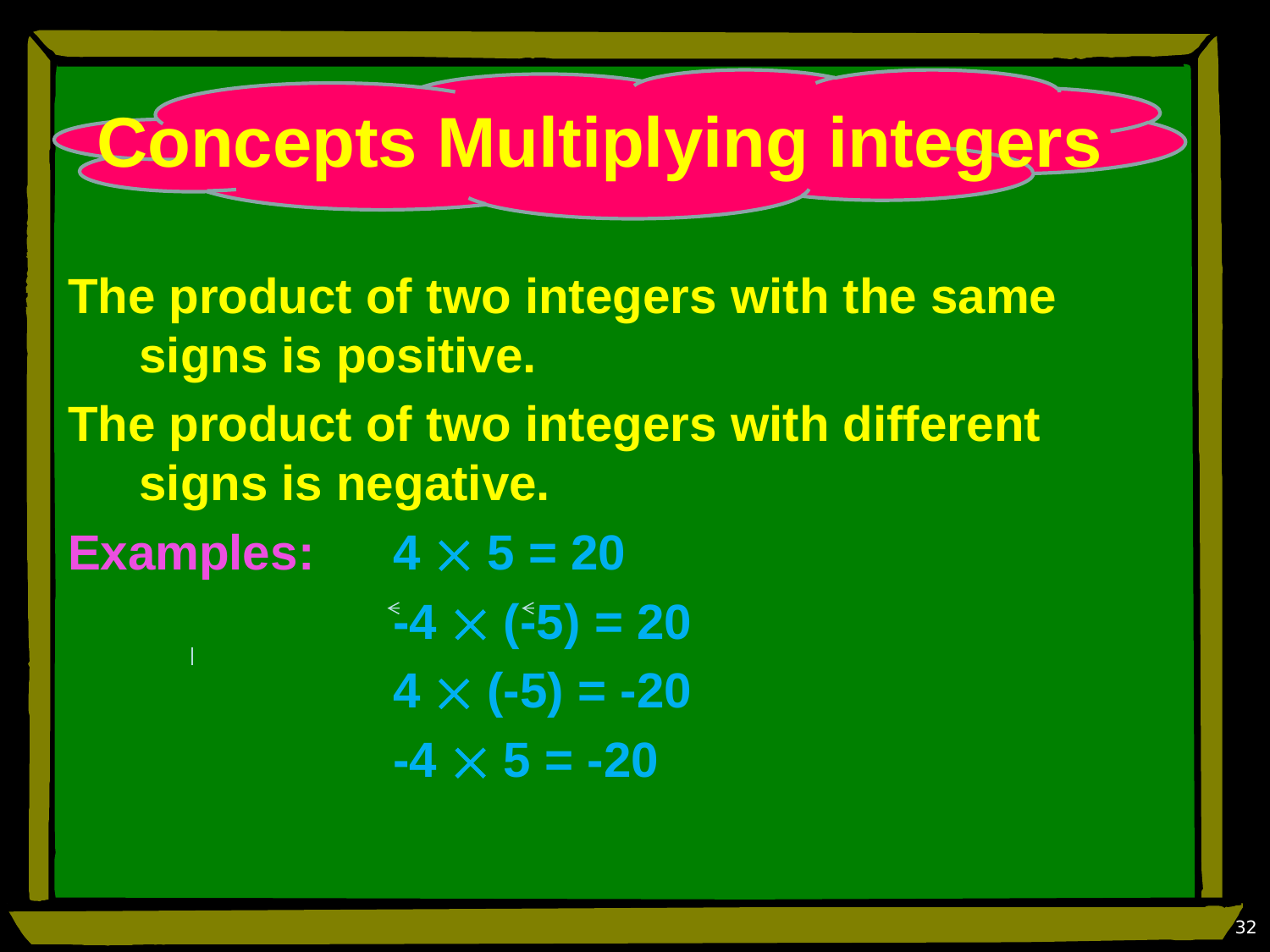

# Concepts Multiplying integers

The product of two integers with the same signs is positive.
The product of two integers with different signs is negative.
Examples: 	4 × 5 = 20
			-4 × (-5) = 20
			4 × (-5) = -20
			-4 × 5 = -20

32